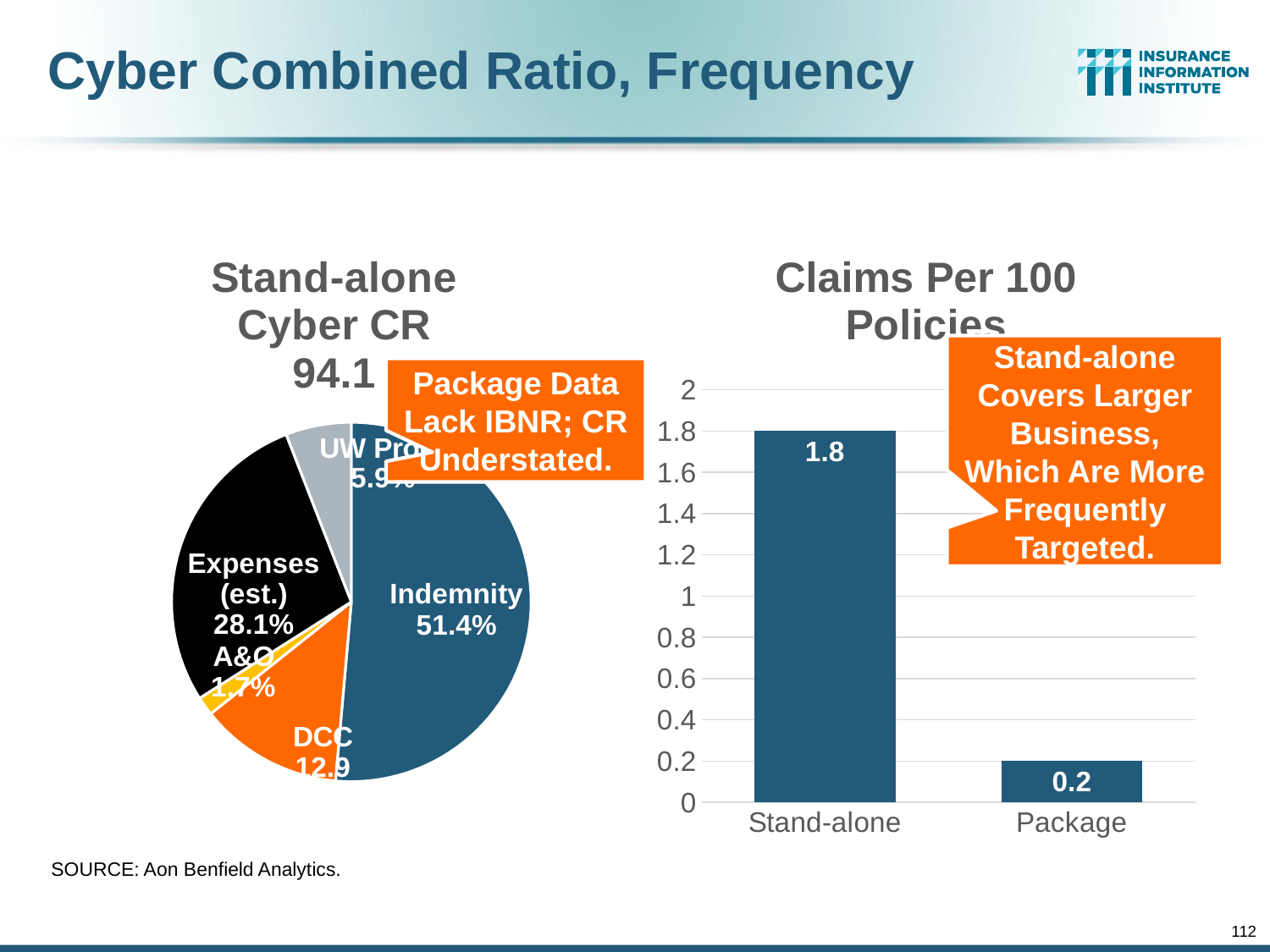

# Cyber Combined Ratio, Frequency

### Chart: Stand-alone Cyber CR
94.1

| Category | Stand-alone |
|---|---|
| Indemnity | 51.4 |
| DCC | 12.9 |
| A&O | 1.7 |
| Expenses (est.) | 28.1 |
| UW Profit | 5.9 |

### Chart:

| Category | Claims Per 100 Policies |
|---|---|
| Stand-alone | 1.8 |
| Package | 0.2 |
Stand-alone Covers Larger Business, Which Are More Frequently Targeted.
Package Data Lack IBNR; CR Understated.
SOURCE: Aon Benfield Analytics.
112
12/01/09 - 9pm